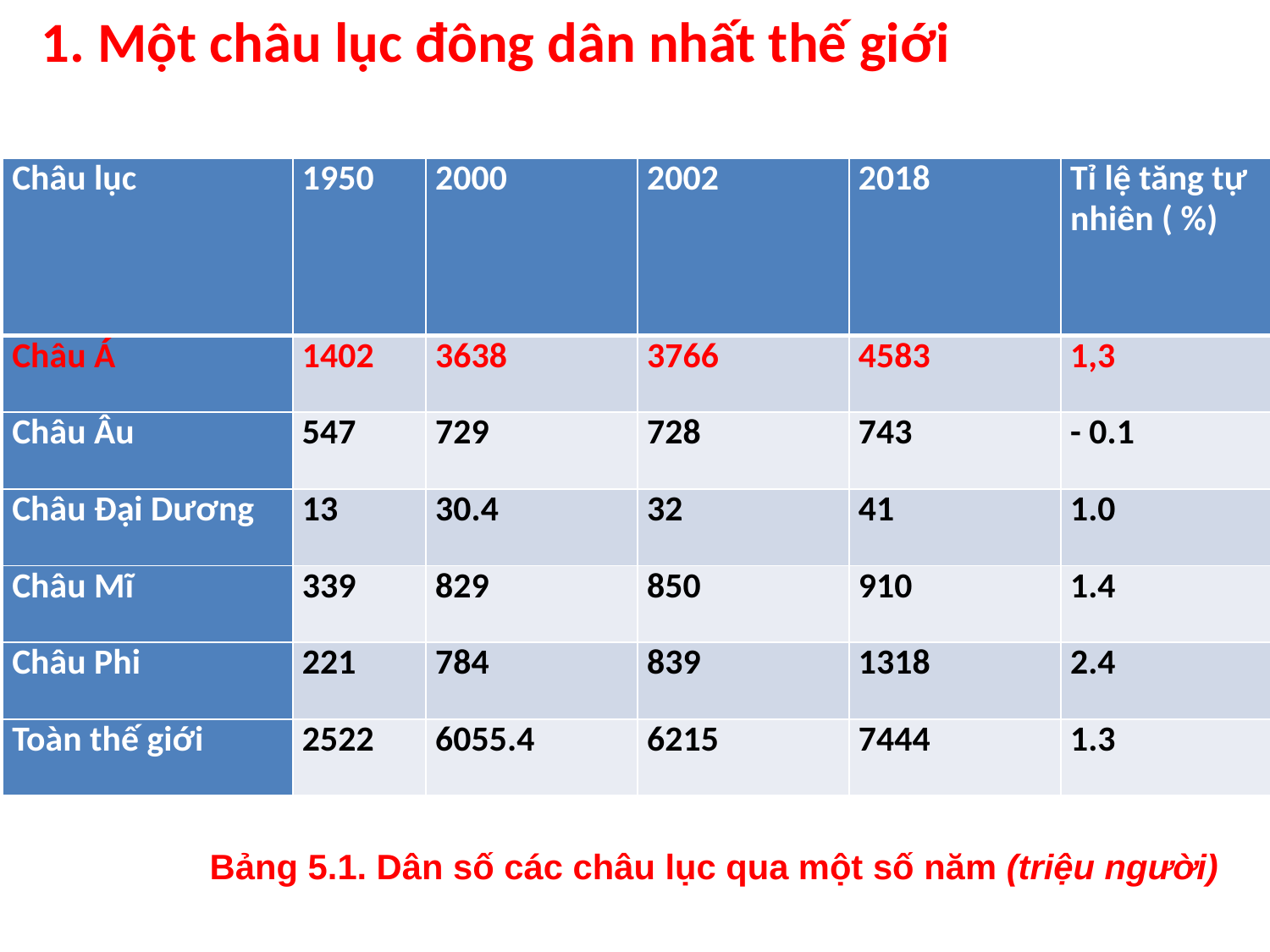

1. Một châu lục đông dân nhất thế giới
| Châu lục | 1950 | 2000 | 2002 | 2018 | Tỉ lệ tăng tự nhiên ( %) |
| --- | --- | --- | --- | --- | --- |
| Châu Á | 1402 | 3638 | 3766 | 4583 | 1,3 |
| Châu Âu | 547 | 729 | 728 | 743 | - 0.1 |
| Châu Đại Dương | 13 | 30.4 | 32 | 41 | 1.0 |
| Châu Mĩ | 339 | 829 | 850 | 910 | 1.4 |
| Châu Phi | 221 | 784 | 839 | 1318 | 2.4 |
| Toàn thế giới | 2522 | 6055.4 | 6215 | 7444 | 1.3 |
Bảng 5.1. Dân số các châu lục qua một số năm (triệu người)